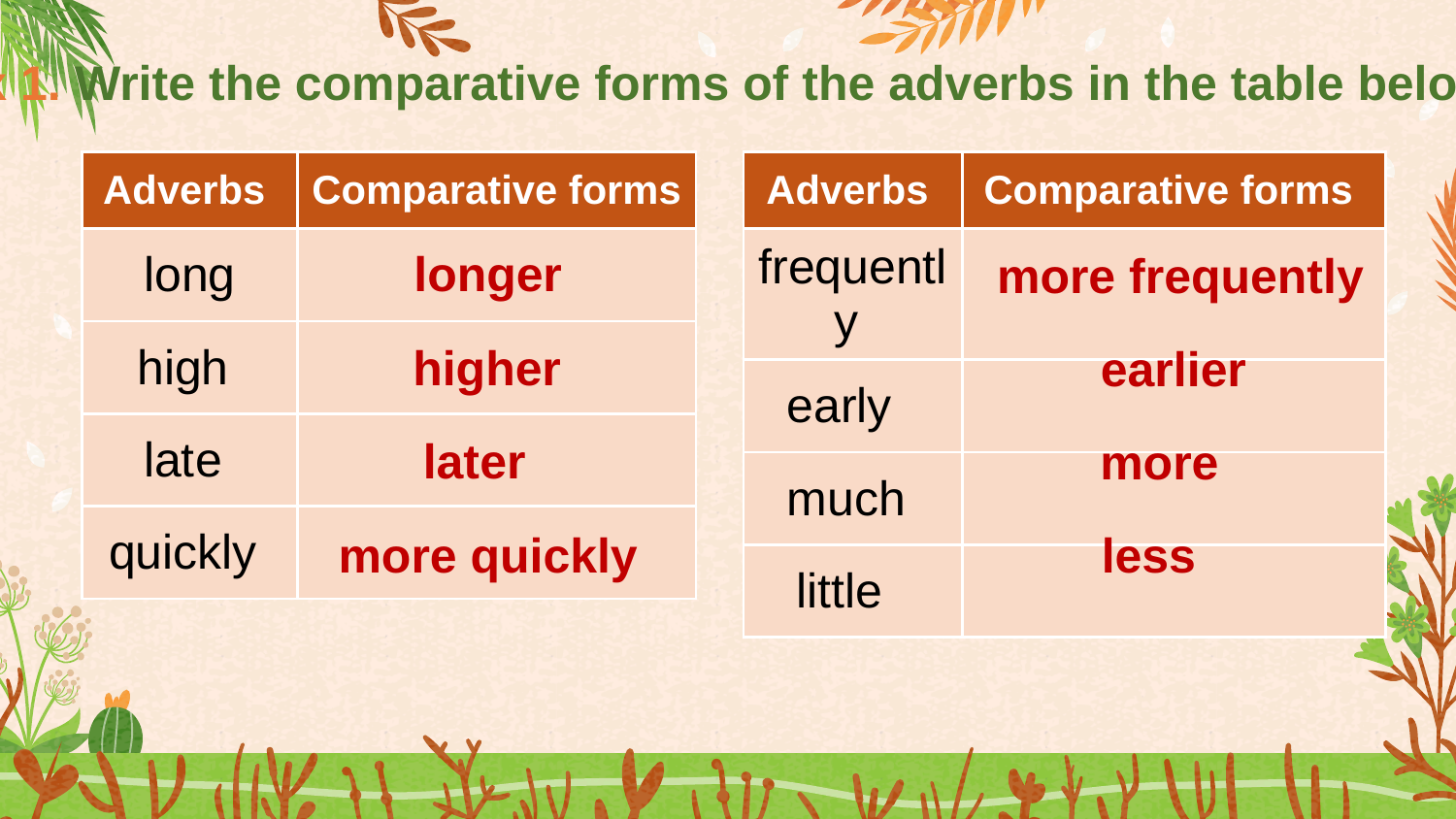

Ex 1. Write the comparative forms of the adverbs in the table below.
| Adverbs | Comparative forms |
| --- | --- |
| long |  |
| high |  |
| late |  |
| quickly |  |
| Adverbs | Comparative forms |
| --- | --- |
| frequently |  |
| early |  |
| much |  |
| little |  |
longer
more frequently
higher
earlier
later
more
more quickly
less